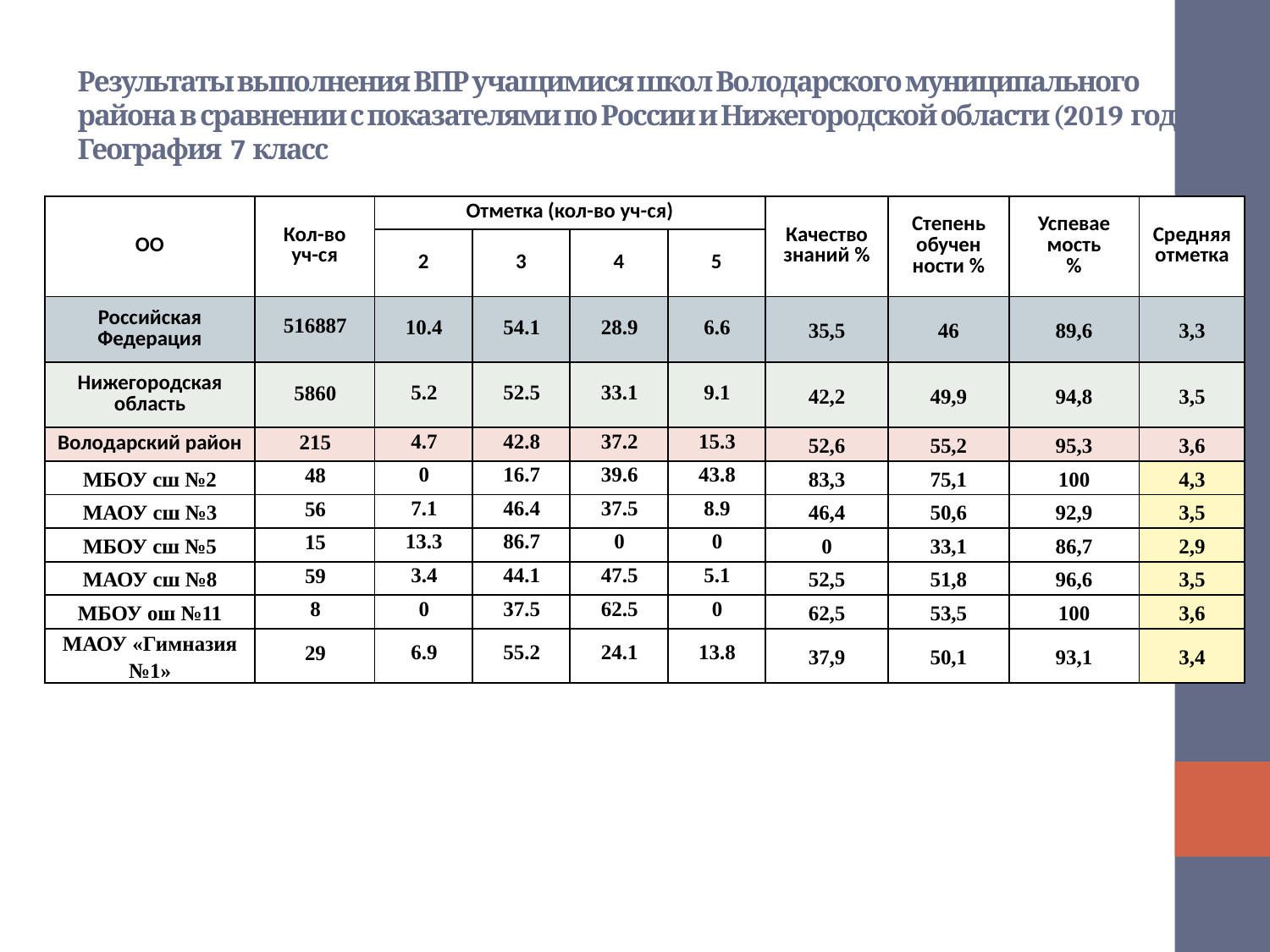

# Результаты выполнения ВПР учащимися школ Володарского муниципального района в сравнении с показателями по России и Нижегородской области (2019  год)  География  7  класс
| ОО | Кол-во уч-ся | Отметка (кол-во уч-ся) |  |  |  | Качество знаний % | Степень обучен ности % | Успевае мость % | Средняя отметка |
| --- | --- | --- | --- | --- | --- | --- | --- | --- | --- |
|  |  | 2 | 3 | 4 | 5 |  |  |  |  |
| Российская Федерация | 516887 | 10.4 | 54.1 | 28.9 | 6.6 | 35,5 | 46 | 89,6 | 3,3 |
| Нижегородская область | 5860 | 5.2 | 52.5 | 33.1 | 9.1 | 42,2 | 49,9 | 94,8 | 3,5 |
| Володарский район | 215 | 4.7 | 42.8 | 37.2 | 15.3 | 52,6 | 55,2 | 95,3 | 3,6 |
| МБОУ сш №2 | 48 | 0 | 16.7 | 39.6 | 43.8 | 83,3 | 75,1 | 100 | 4,3 |
| МАОУ сш №3 | 56 | 7.1 | 46.4 | 37.5 | 8.9 | 46,4 | 50,6 | 92,9 | 3,5 |
| МБОУ сш №5 | 15 | 13.3 | 86.7 | 0 | 0 | 0 | 33,1 | 86,7 | 2,9 |
| МАОУ сш №8 | 59 | 3.4 | 44.1 | 47.5 | 5.1 | 52,5 | 51,8 | 96,6 | 3,5 |
| МБОУ ош №11 | 8 | 0 | 37.5 | 62.5 | 0 | 62,5 | 53,5 | 100 | 3,6 |
| МАОУ «Гимназия №1» | 29 | 6.9 | 55.2 | 24.1 | 13.8 | 37,9 | 50,1 | 93,1 | 3,4 |